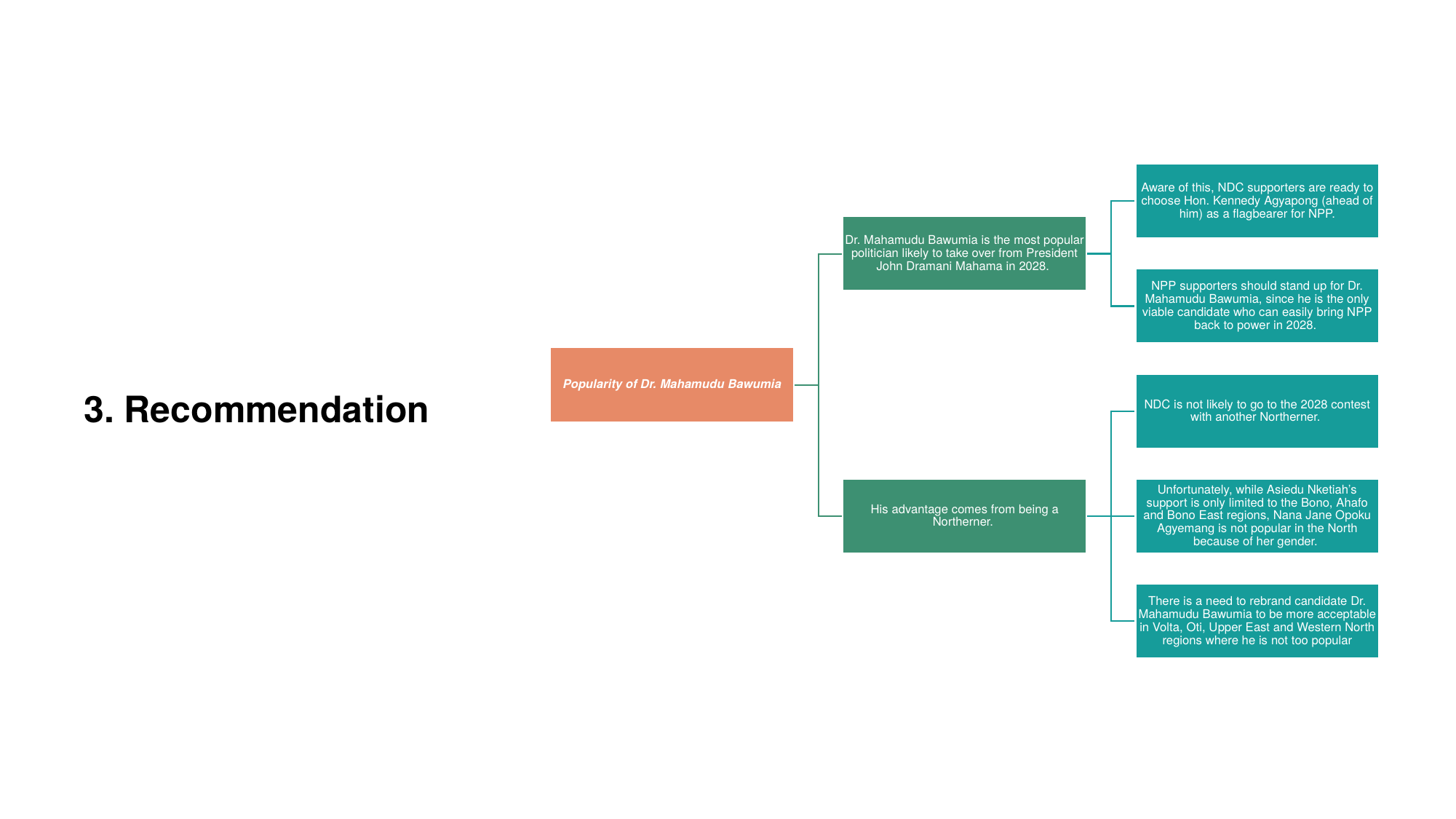

# 3. Recommendation
Popularity of Dr. Mahamudu Bawumia
Dr. Mahamudu Bawumia is the most popular politician likely to take over from President John Dramani Mahama in 2028.
Aware of this, NDC supporters are ready to choose Hon. Kennedy Agyapong (ahead of him) as a flagbearer for NPP.
NPP supporters should stand up for Dr. Mahamudu Bawumia, since he is the only viable candidate who can easily bring NPP back to power in 2028.
His advantage comes from being a Northerner.
NDC is not likely to go to the 2028 contest with another Northerner.
Unfortunately, while Asiedu Nketiah’s support is only limited to the Bono, Ahafo and Bono East regions, Nana Jane Opoku Agyemang is not popular in the North because of her gender.
There is a need to rebrand candidate Dr. Mahamudu Bawumia to be more acceptable in Volta, Oti, Upper East and Western North regions where he is not too popular